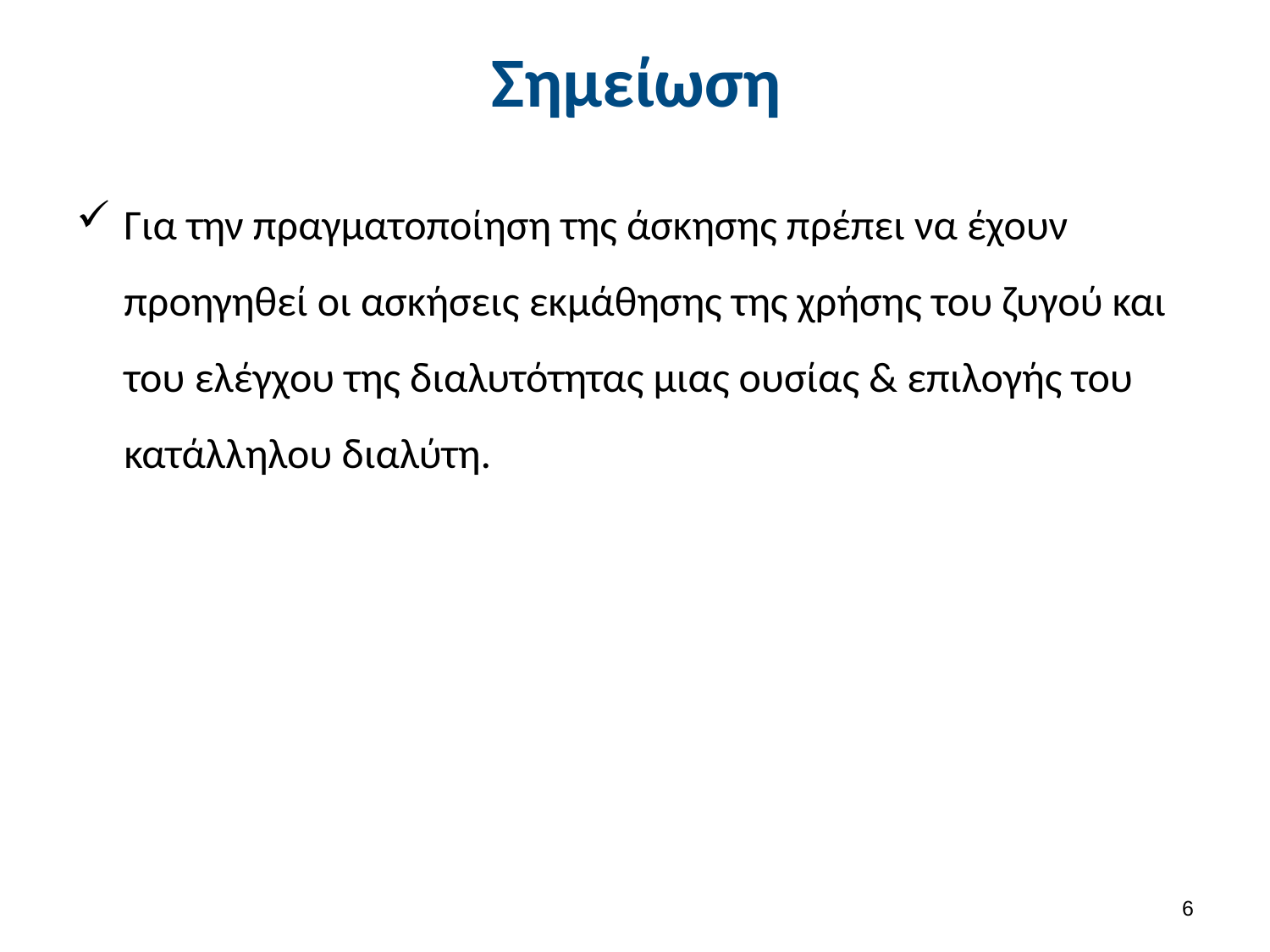

# Σημείωση
Για την πραγματοποίηση της άσκησης πρέπει να έχουν προηγηθεί οι ασκήσεις εκμάθησης της χρήσης του ζυγού και του ελέγχου της διαλυτότητας μιας ουσίας & επιλογής του κατάλληλου διαλύτη.
6